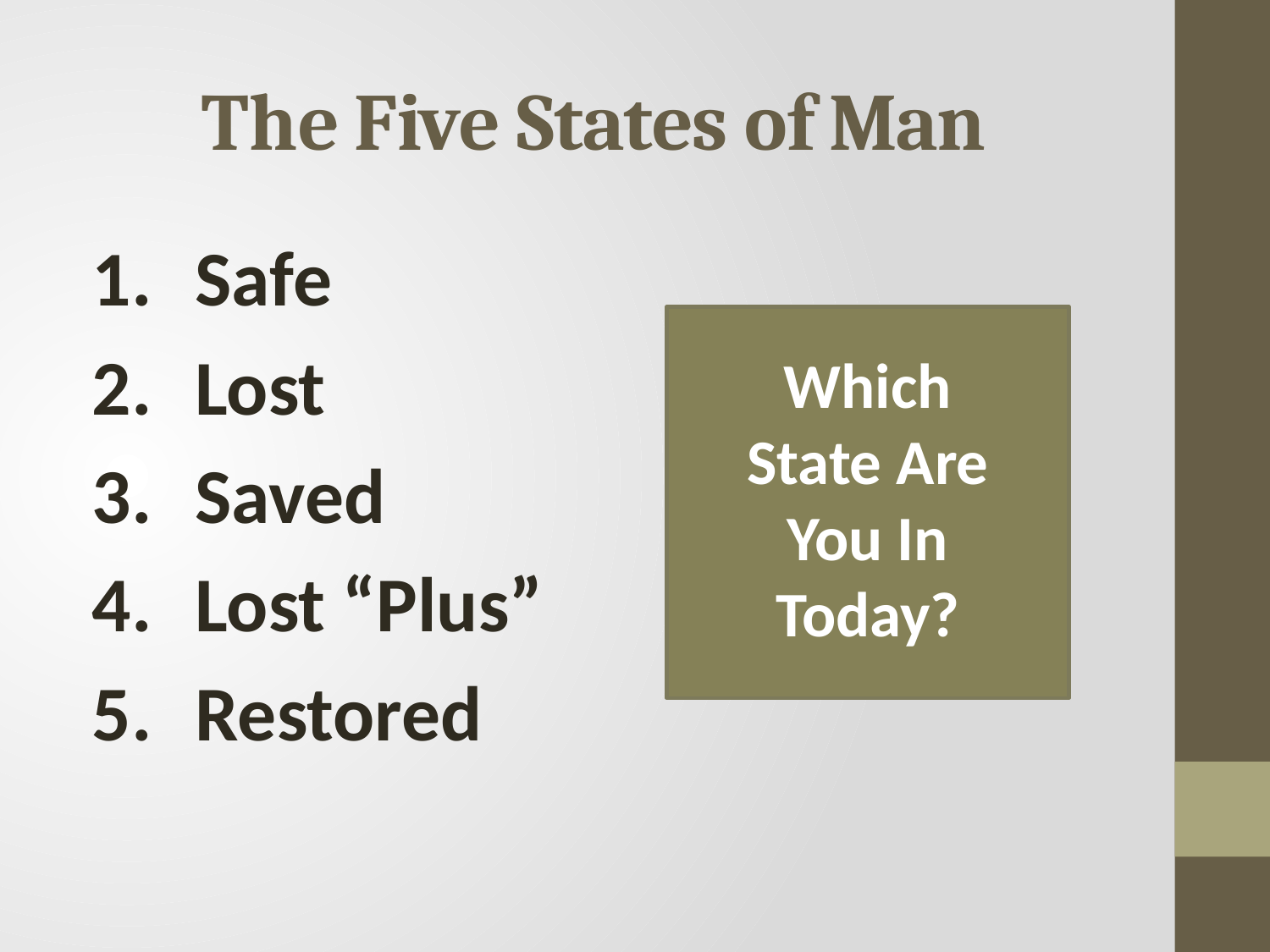

# The Five States of Man
Safe
Lost
Saved
Lost “Plus”
Restored

Which State Are You In Today?